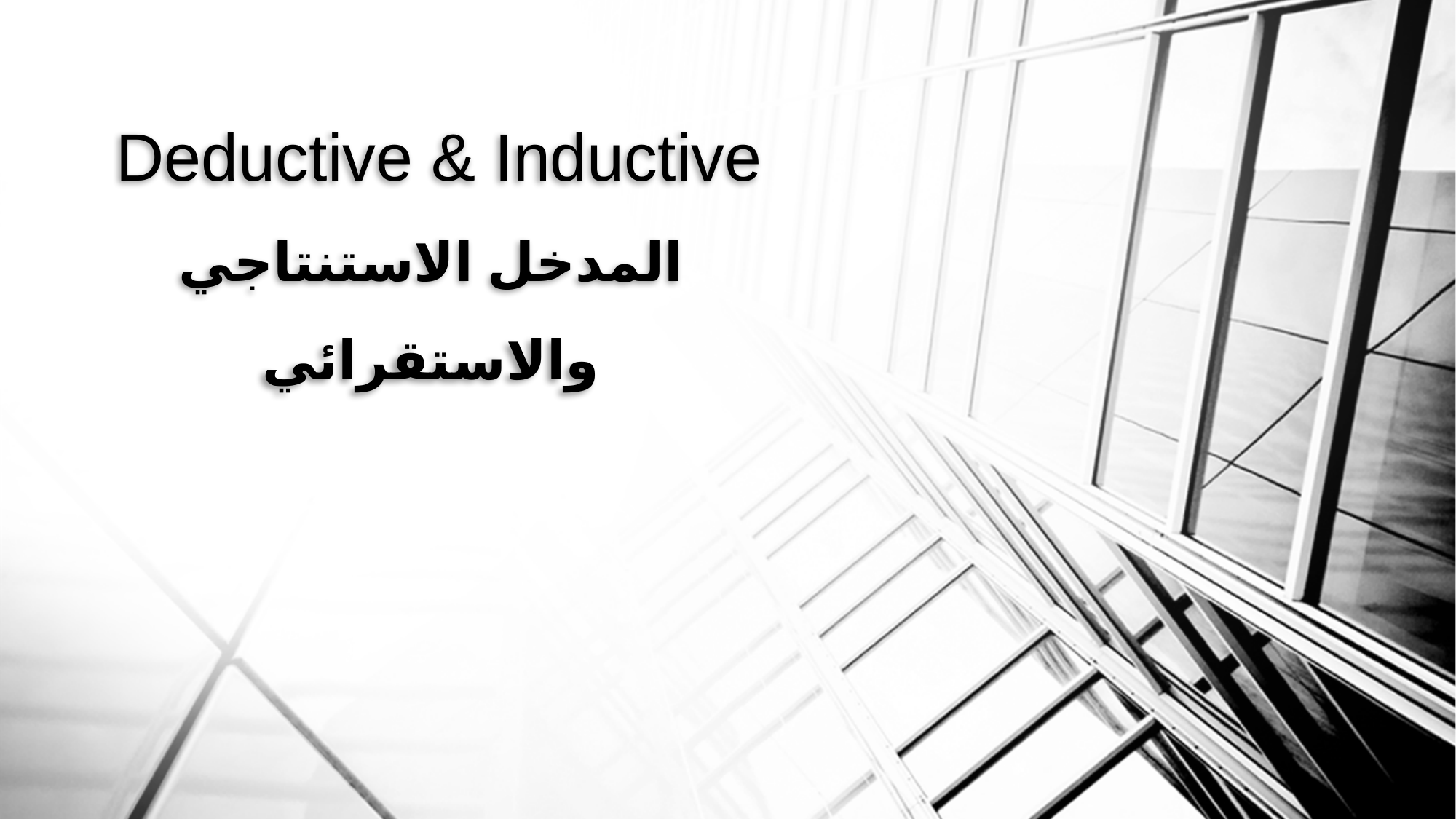

# Deductive & Inductive المدخل الاستنتاجي والاستقرائي